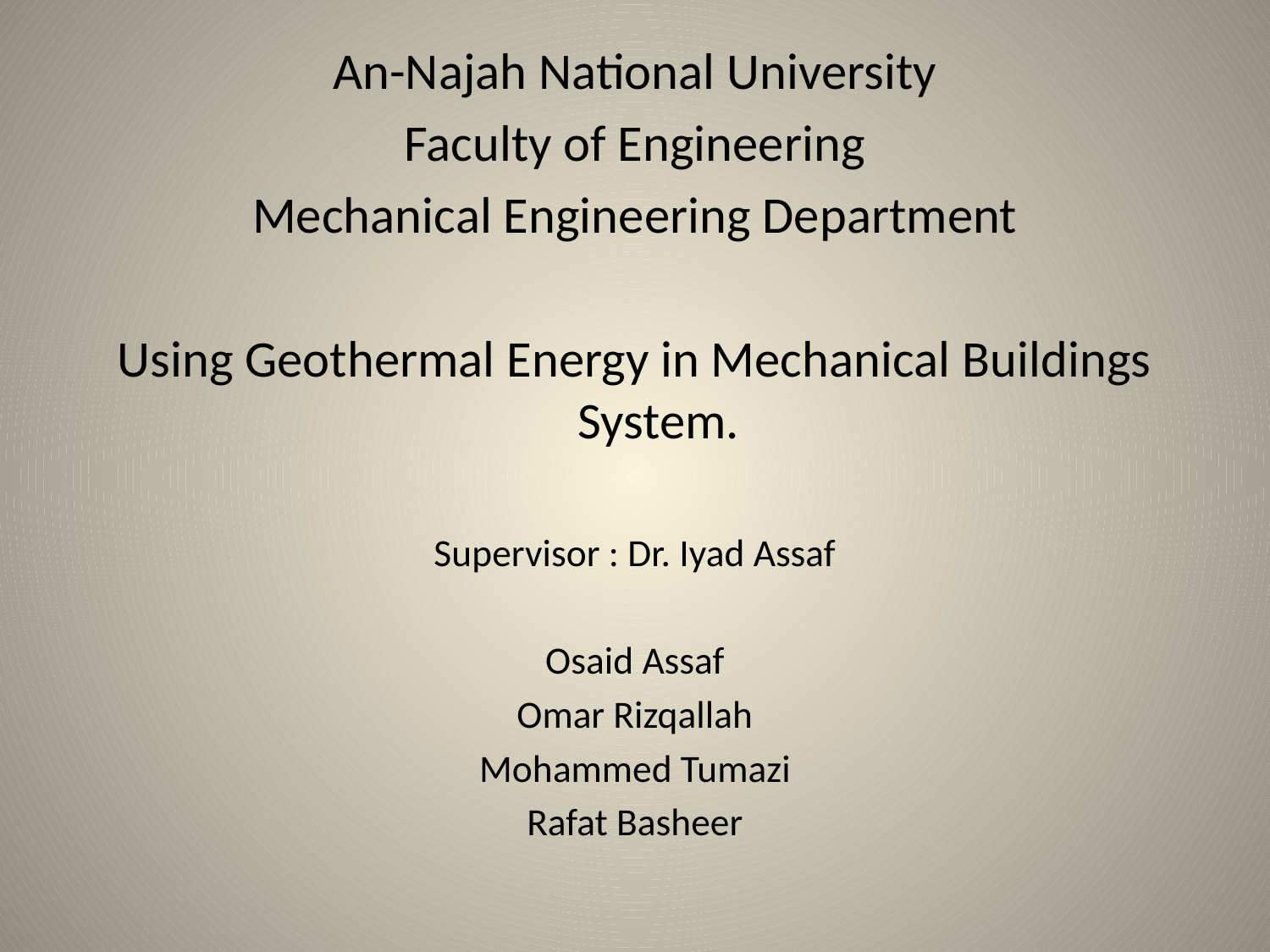

An-Najah National University
Faculty of Engineering
Mechanical Engineering Department

Using Geothermal Energy in Mechanical Buildings System.

Supervisor : Dr. Iyad Assaf

Osaid Assaf
Omar Rizqallah
Mohammed Tumazi
Rafat Basheer